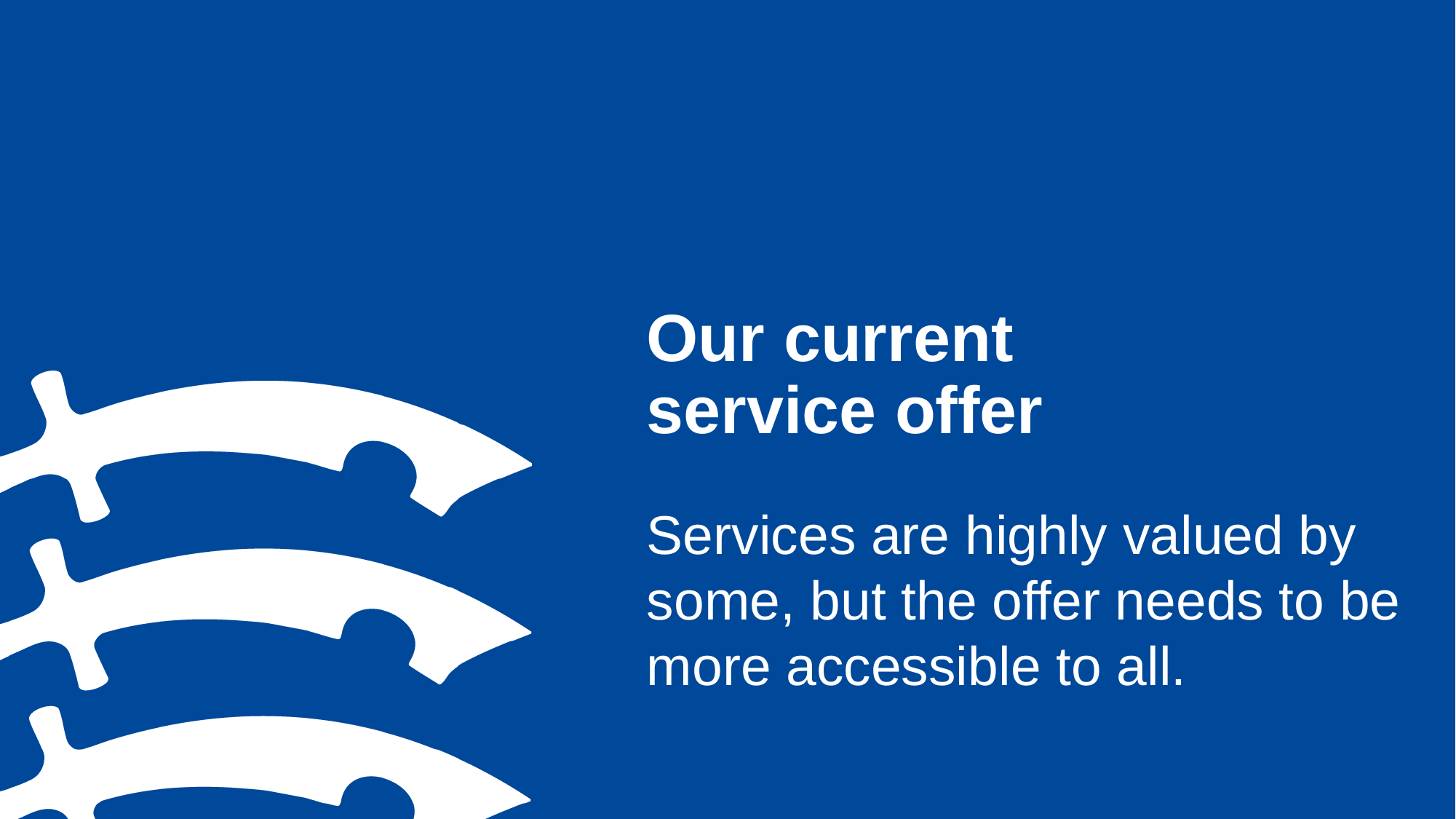

# Our current service offer
Services are highly valued by some, but the offer needs to be more accessible to all.